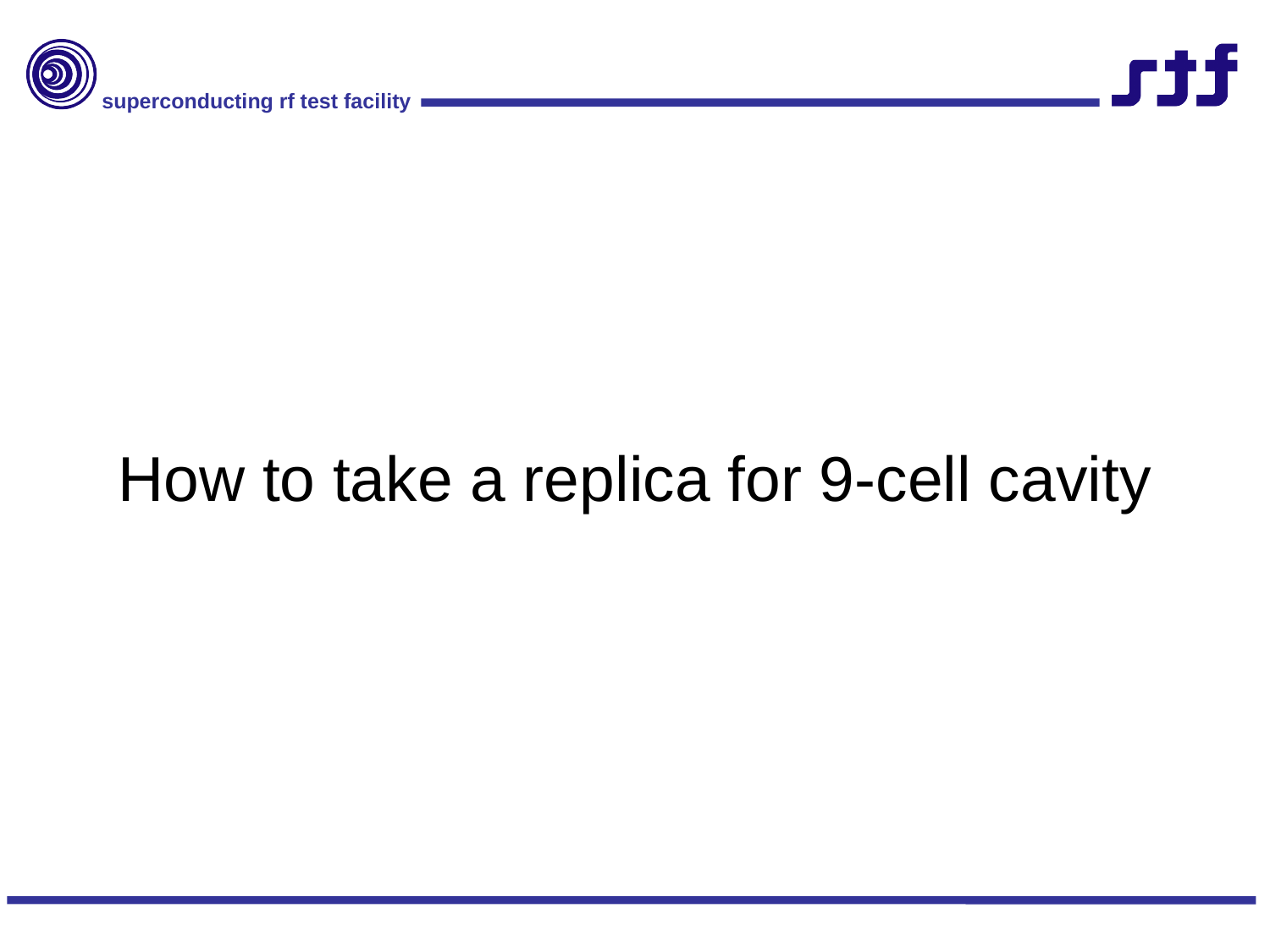

How to take a replica for 9-cell cavity